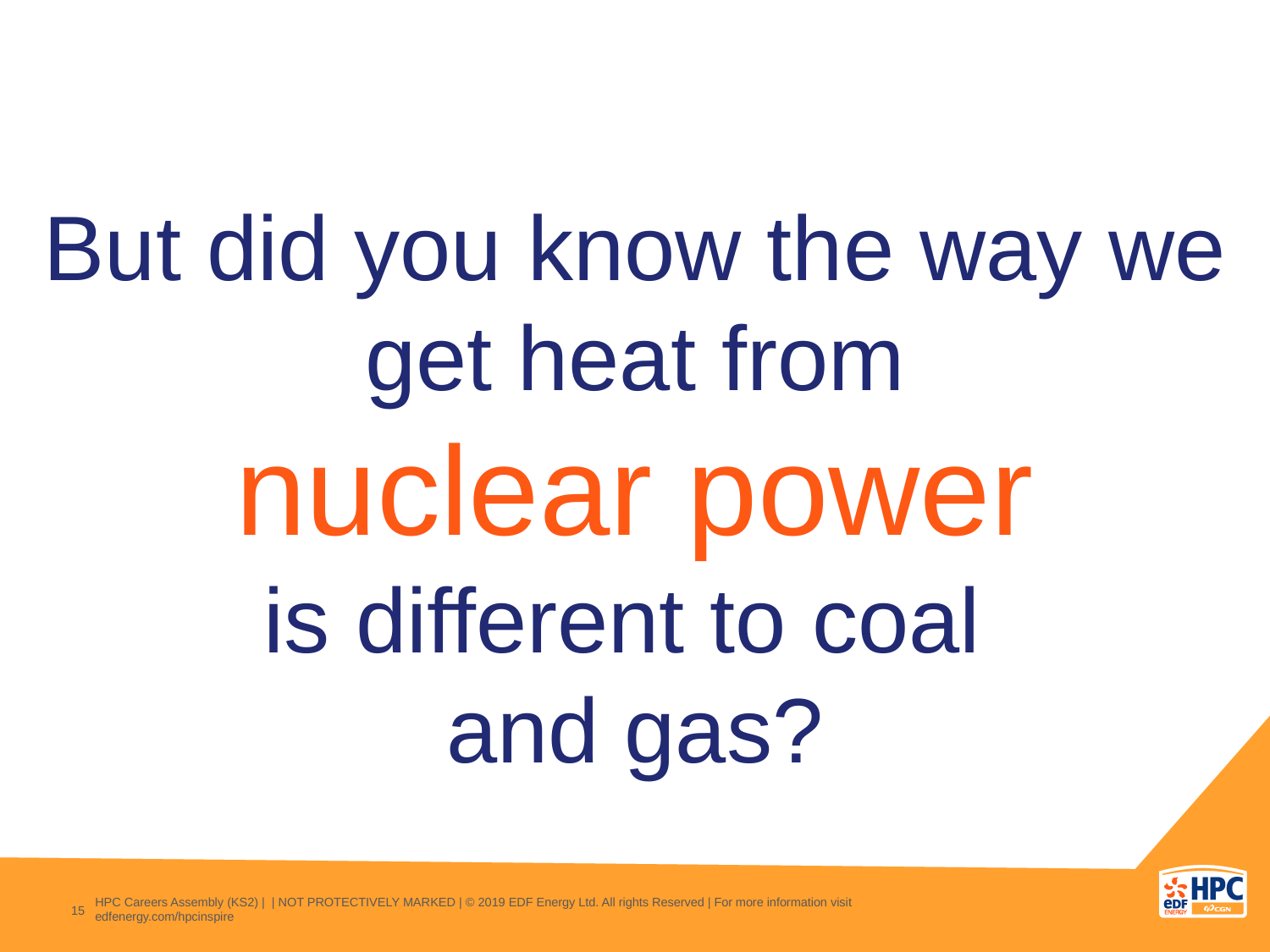

But did you know the way we get heat from
nuclear power
is different to coal
and gas?
HPC Careers Assembly (KS2) |  | NOT PROTECTIVELY MARKED | © 2019 EDF Energy Ltd. All rights Reserved | For more information visit edfenergy.com/hpcinspire